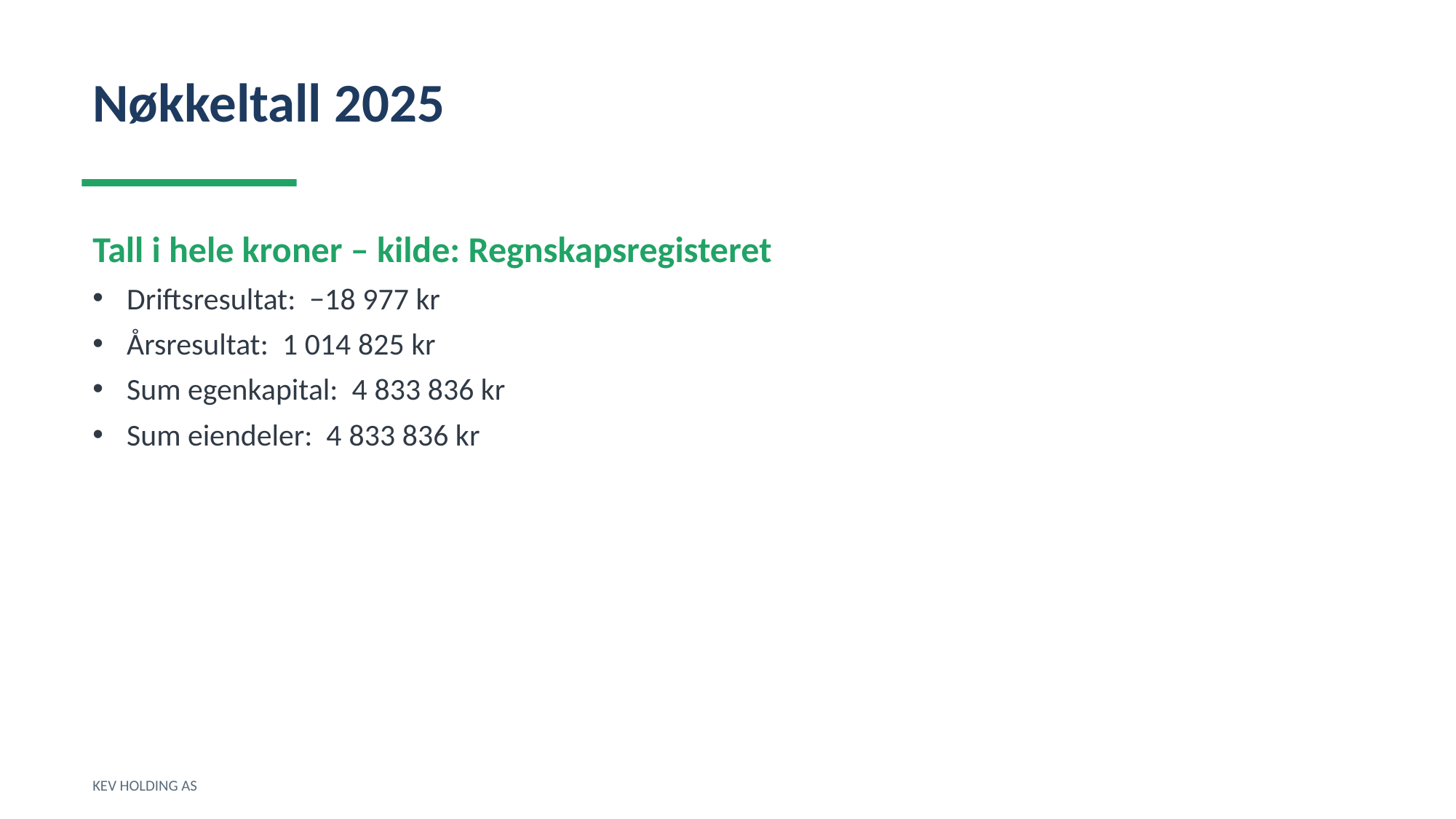

Nøkkeltall 2025

Tall i hele kroner – kilde: Regnskapsregisteret
Driftsresultat:  −18 977 kr
Årsresultat:  1 014 825 kr
Sum egenkapital:  4 833 836 kr
Sum eiendeler:  4 833 836 kr
KEV HOLDING AS